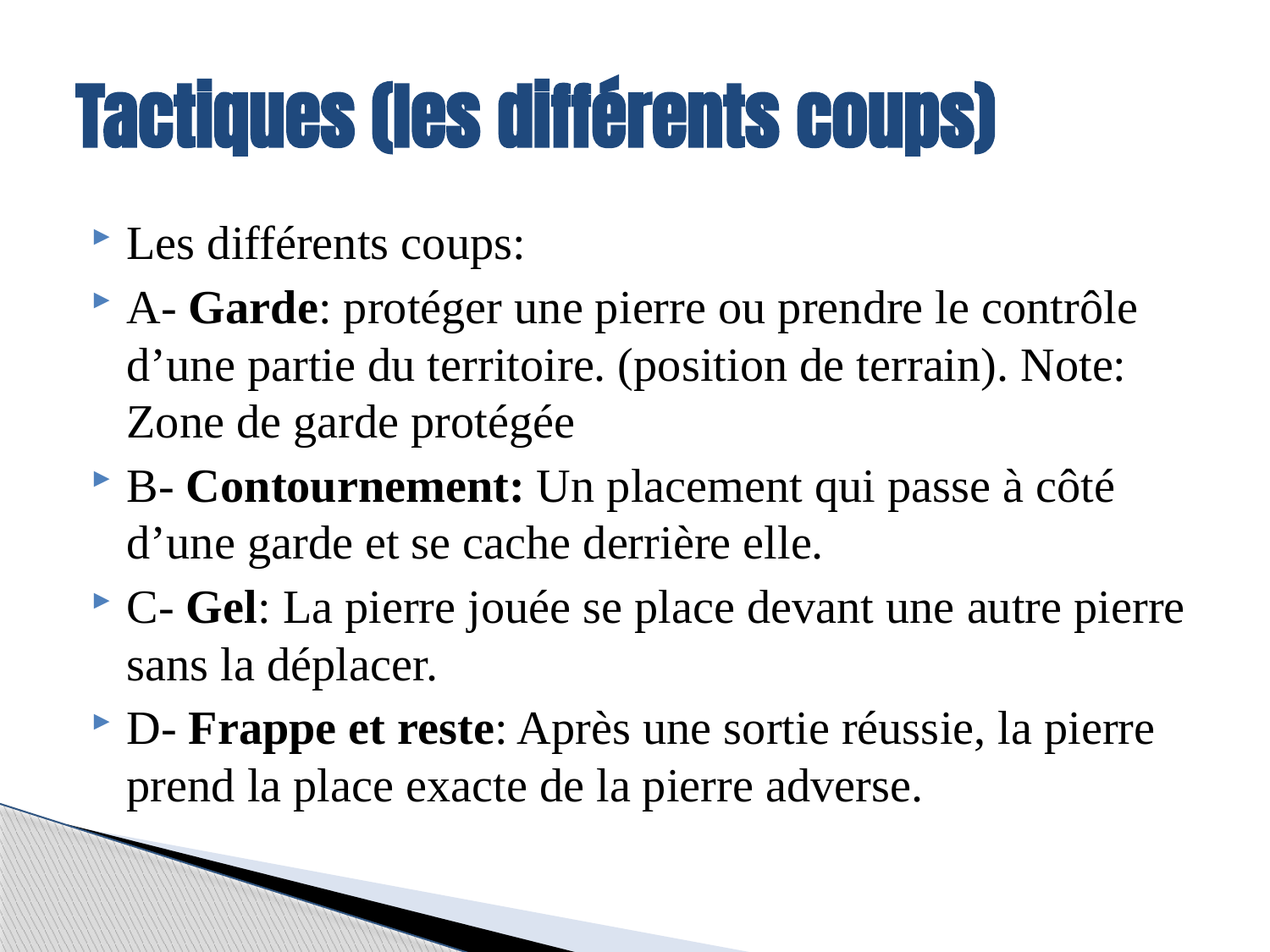

# Tactiques (les différents coups)
Les différents coups:
A- Garde: protéger une pierre ou prendre le contrôle d’une partie du territoire. (position de terrain). Note: Zone de garde protégée
B- Contournement: Un placement qui passe à côté d’une garde et se cache derrière elle.
C- Gel: La pierre jouée se place devant une autre pierre sans la déplacer.
D- Frappe et reste: Après une sortie réussie, la pierre prend la place exacte de la pierre adverse.